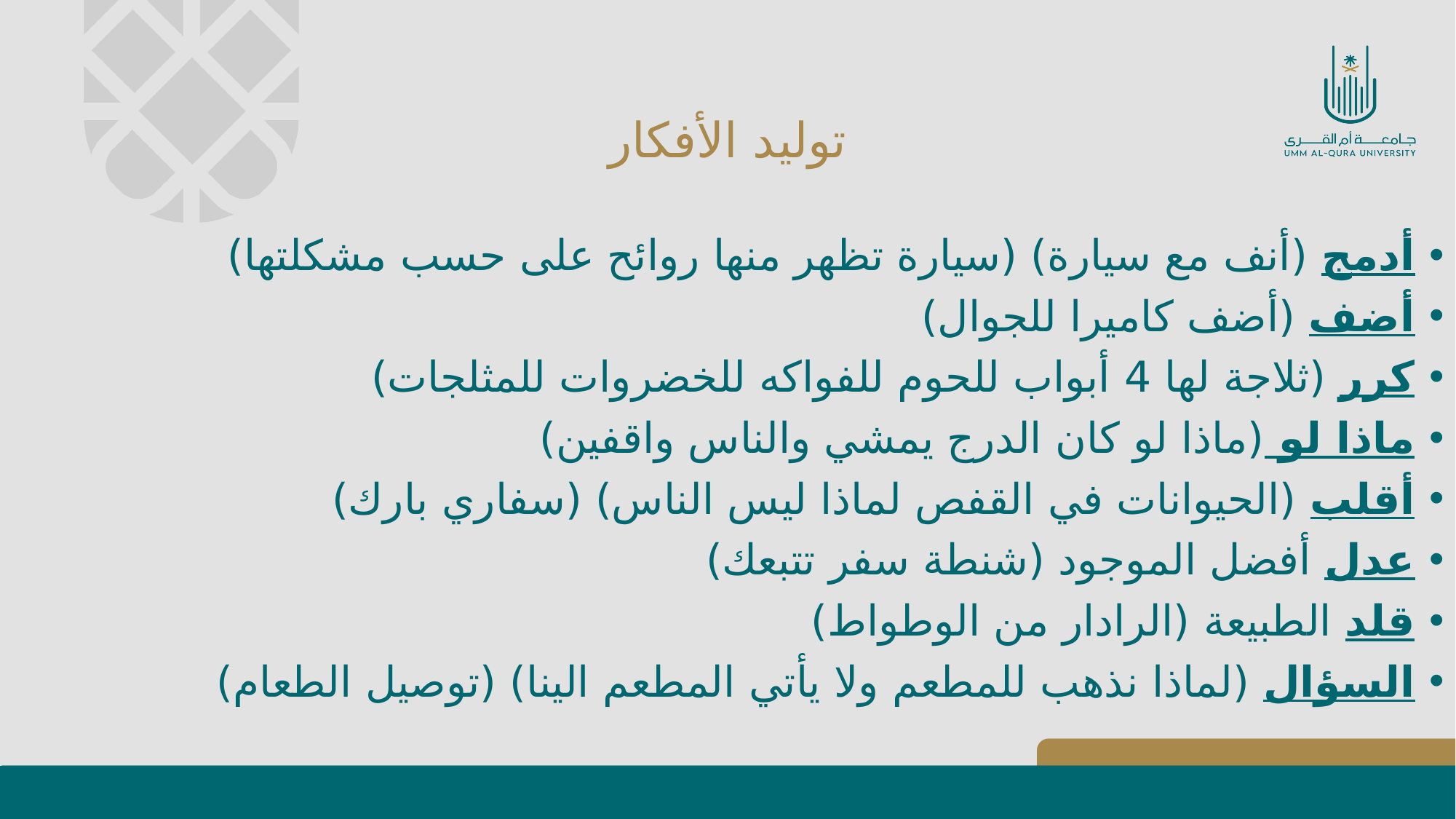

# توليد الأفكار
أدمج (أنف مع سيارة) (سيارة تظهر منها روائح على حسب مشكلتها)
أضف (أضف كاميرا للجوال)
كرر (ثلاجة لها 4 أبواب للحوم للفواكه للخضروات للمثلجات)
ماذا لو (ماذا لو كان الدرج يمشي والناس واقفين)
أقلب (الحيوانات في القفص لماذا ليس الناس) (سفاري بارك)
عدل أفضل الموجود (شنطة سفر تتبعك)
قلد الطبيعة (الرادار من الوطواط)
السؤال (لماذا نذهب للمطعم ولا يأتي المطعم الينا) (توصيل الطعام)